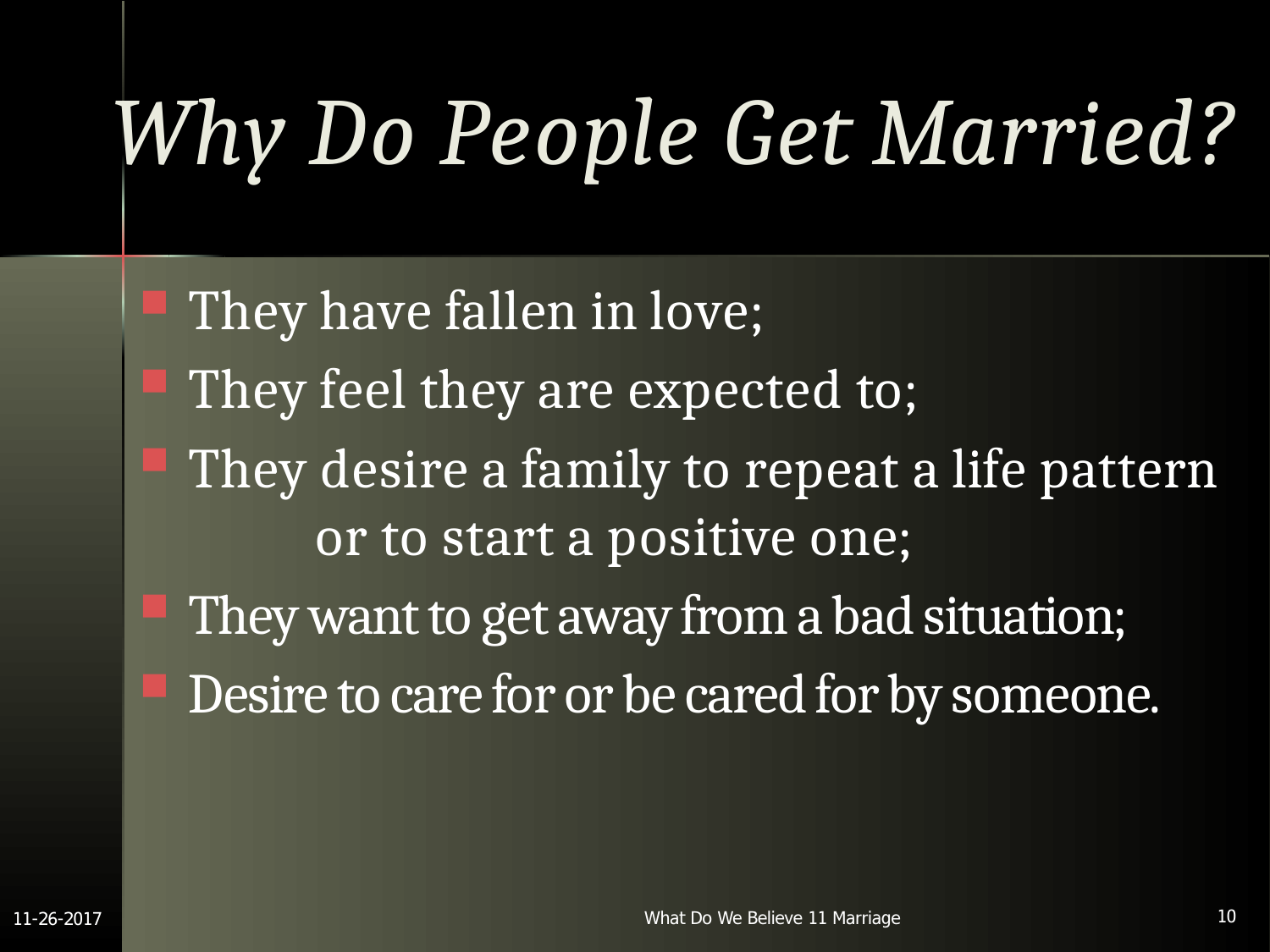

# Why Do People Get Married?
They have fallen in love;
They feel they are expected to;
They desire a family to repeat a life pattern 	or to start a positive one;
They want to get away from a bad situation;
Desire to care for or be cared for by someone.
10
What Do We Believe 11 Marriage
11-26-2017